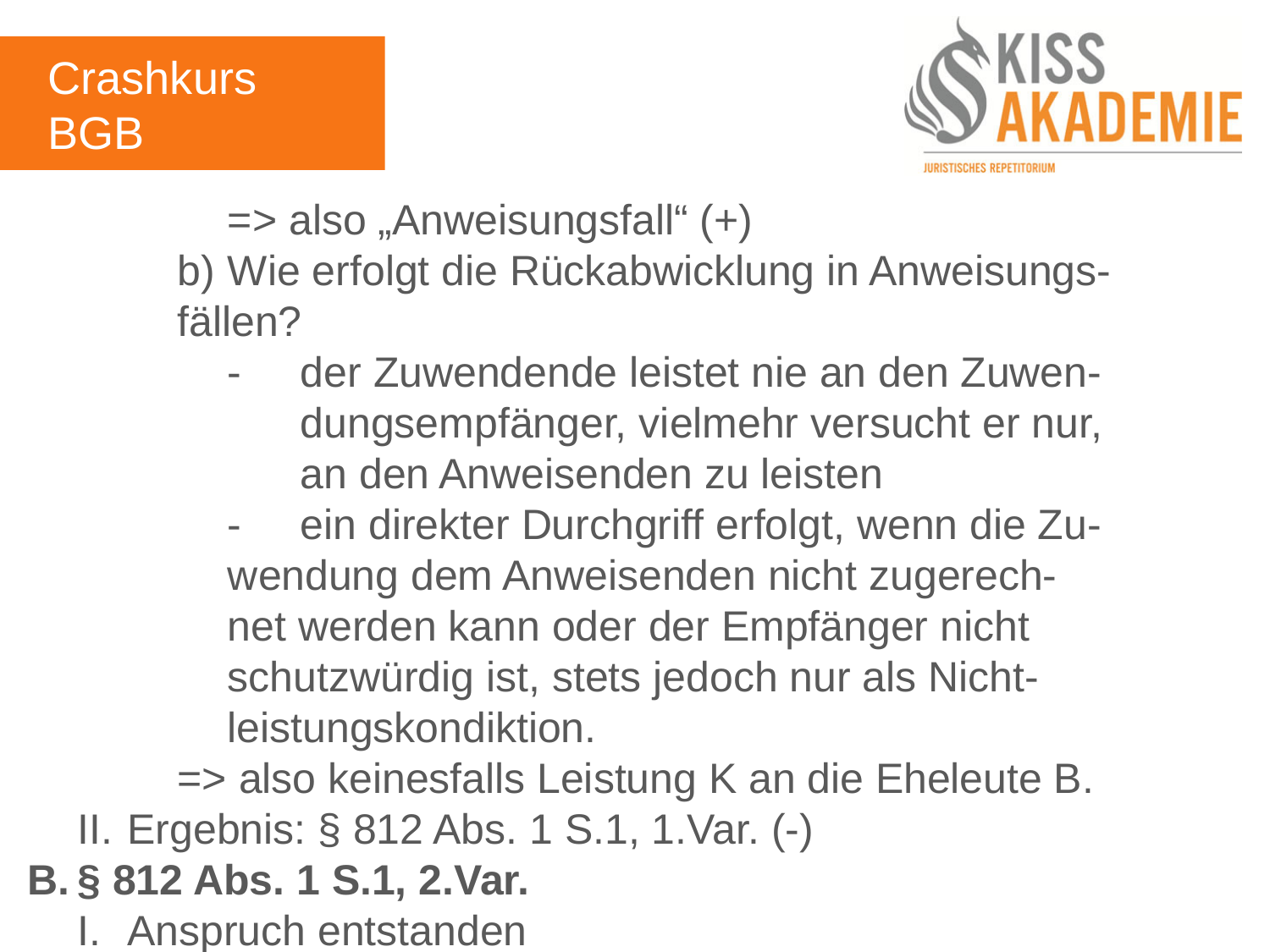

Crashkurs BGB
3. Tag
				=> also „Anweisungsfall“ (+)
			b)	Wie erfolgt die Rückabwicklung in Anweisungs-				fällen?
				-	der Zuwendende leistet nie an den Zuwen-						dungsempfänger, vielmehr versucht er nur,						an den Anweisenden zu leisten
				-	ein direkter Durchgriff erfolgt, wenn die Zu-					wendung dem Anweisenden nicht zugerech-					net werden kann oder der Empfänger nicht						schutzwürdig ist, stets jedoch nur als Nicht-						leistungskondiktion.
			=> also keinesfalls Leistung K an die Eheleute B.
	II.	Ergebnis: § 812 Abs. 1 S.1, 1.Var. (-)
B.	§ 812 Abs. 1 S.1, 2.Var.
	I.	Anspruch entstanden